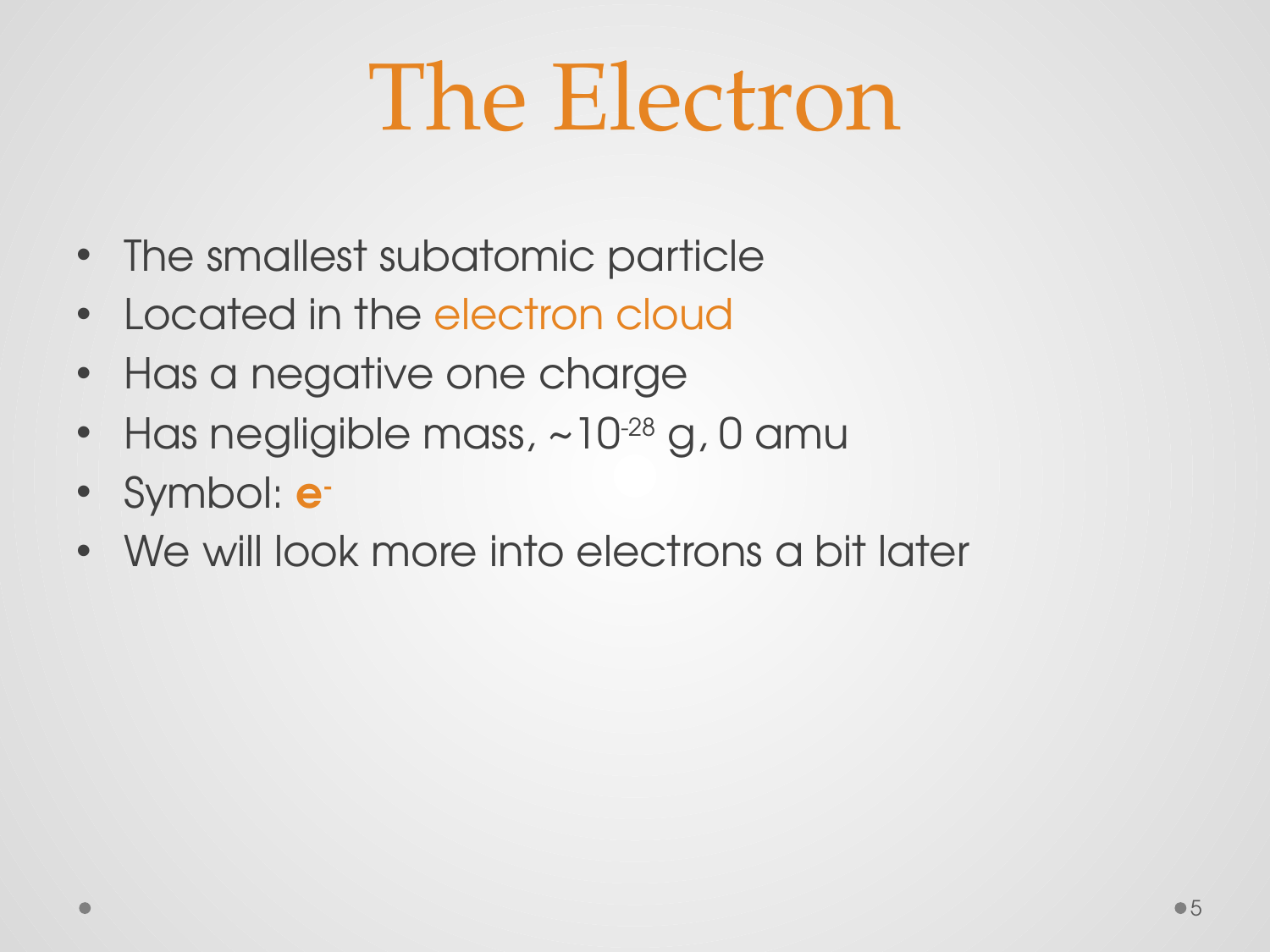

# The Electron
The smallest subatomic particle
Located in the electron cloud
Has a negative one charge
Has negligible mass, ~10-28 g, 0 amu
Symbol: e-
We will look more into electrons a bit later
5